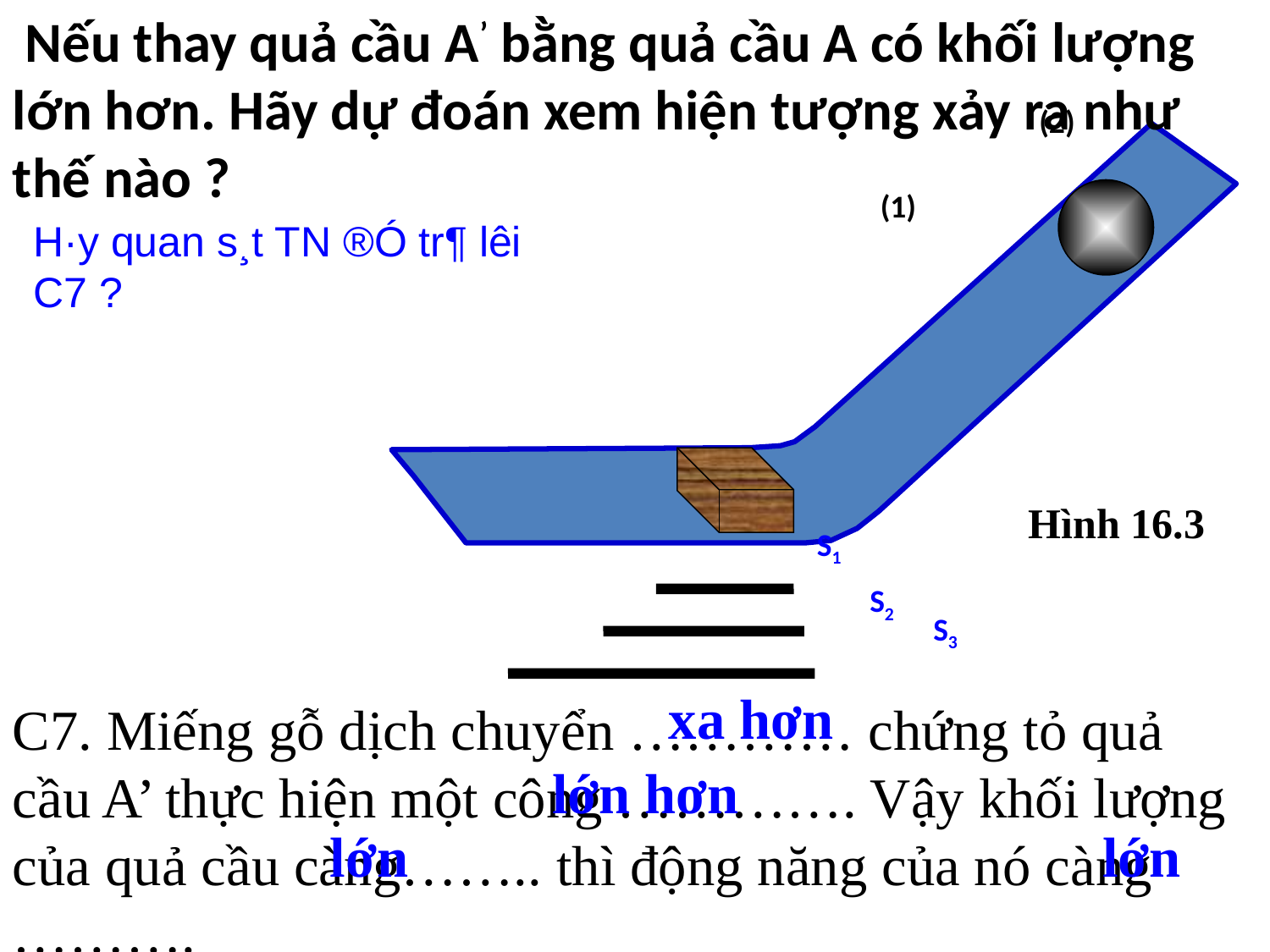

Nếu thay quả cầu A’ bằng quả cầu A có khối lượng lớn hơn. Hãy dự đoán xem hiện tượng xảy ra như thế nào ?
(2)

(1)
H·y quan s¸t TN ®Ó tr¶ lêi C7 ?

Hình 16.3
S1
S2

S3

xa hơn
C7. Miếng gỗ dịch chuyển ………… chứng tỏ quả cầu A’ thực hiện một công …………. Vậy khối lượng của quả cầu càng…….. thì động năng của nó càng ……….
lớn hơn
lớn
lớn